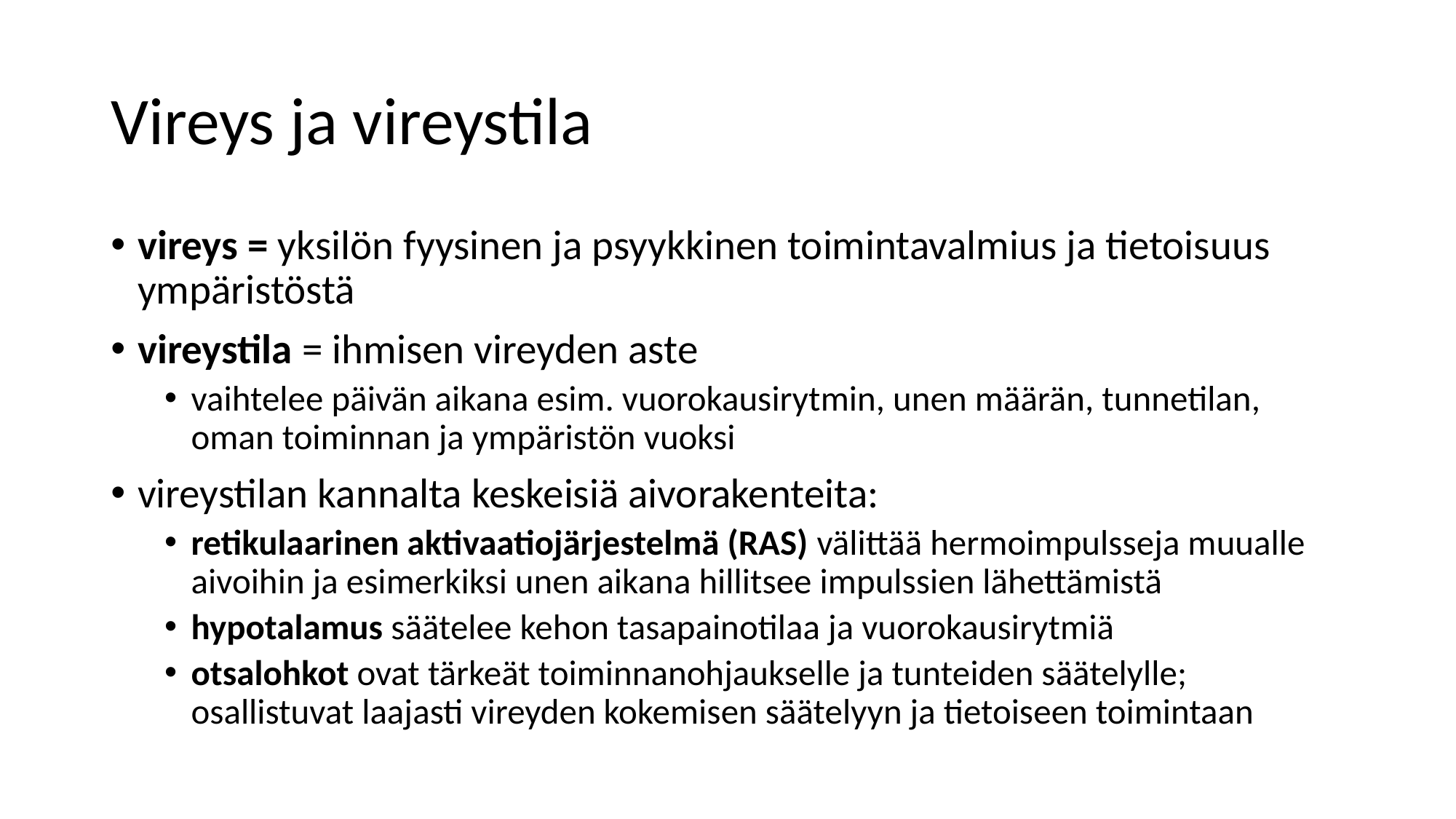

# Vireys ja vireystila
vireys = yksilön fyysinen ja psyykkinen toimintavalmius ja tietoisuus ympäristöstä
vireystila = ihmisen vireyden aste
vaihtelee päivän aikana esim. vuorokausirytmin, unen määrän, tunnetilan, oman toiminnan ja ympäristön vuoksi
vireystilan kannalta keskeisiä aivorakenteita:
retikulaarinen aktivaatiojärjestelmä (RAS) välittää hermoimpulsseja muualle aivoihin ja esimerkiksi unen aikana hillitsee impulssien lähettämistä
hypotalamus säätelee kehon tasapainotilaa ja vuorokausirytmiä
otsalohkot ovat tärkeät toiminnanohjaukselle ja tunteiden säätelylle; osallistuvat laajasti vireyden kokemisen säätelyyn ja tietoiseen toimintaan